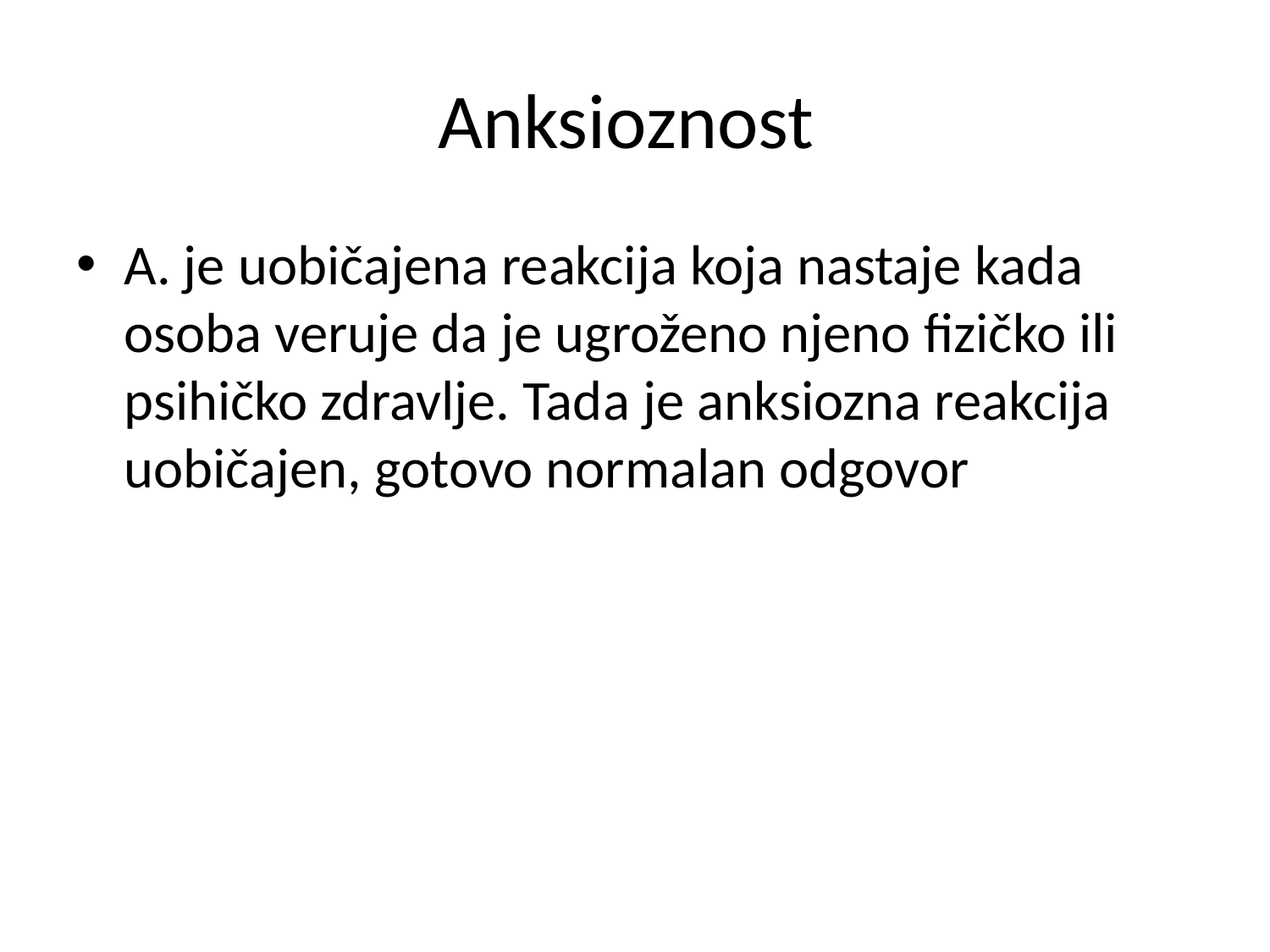

# Anksioznost
A. je uobičajena reakcija koja nastaje kada osoba veruje da je ugroženo njeno fizičko ili psihičko zdravlje. Tada je anksiozna reakcija uobičajen, gotovo normalan odgovor